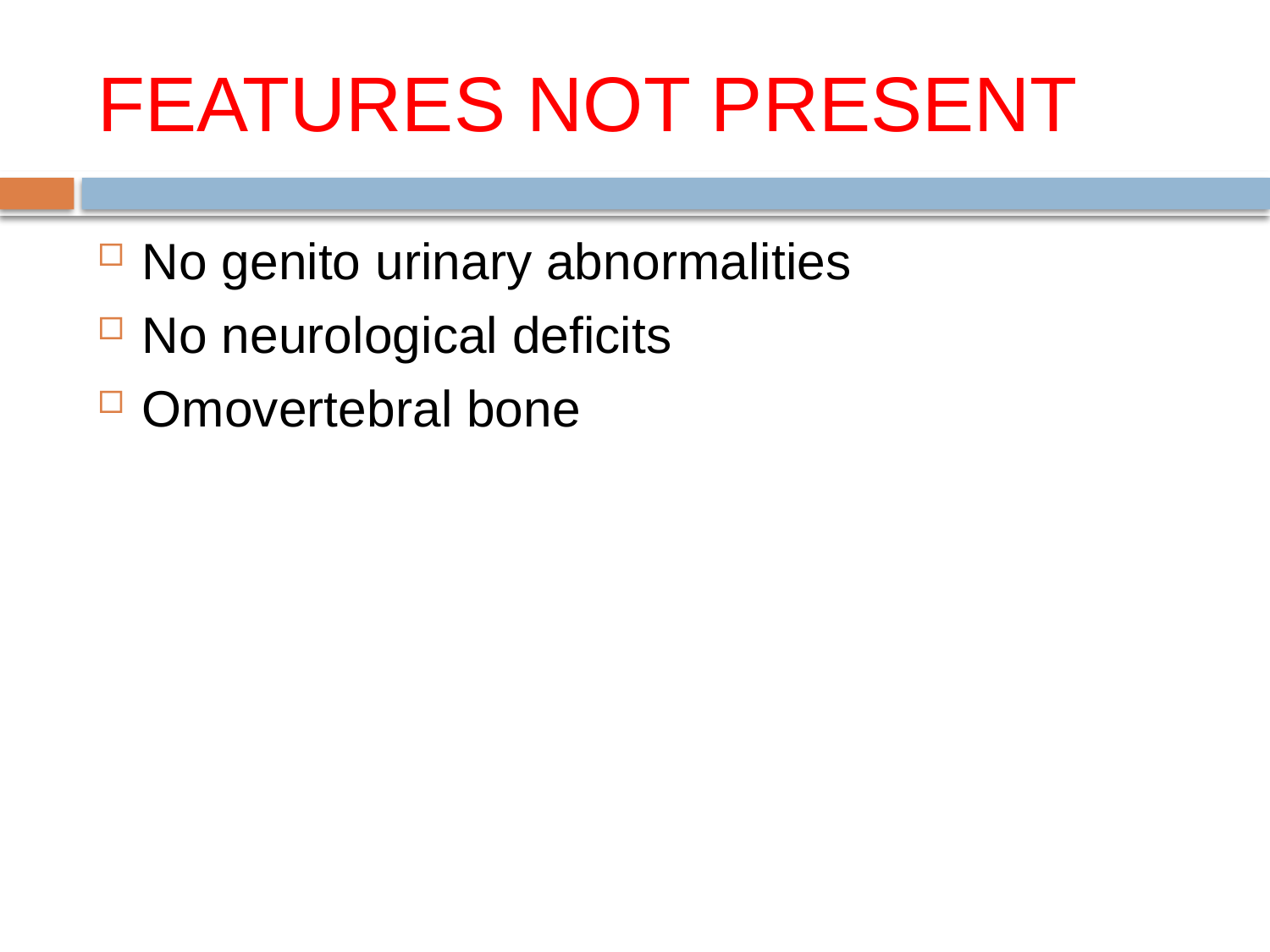

# FEATURES NOT PRESENT
No genito urinary abnormalities
No neurological deficits
Omovertebral bone